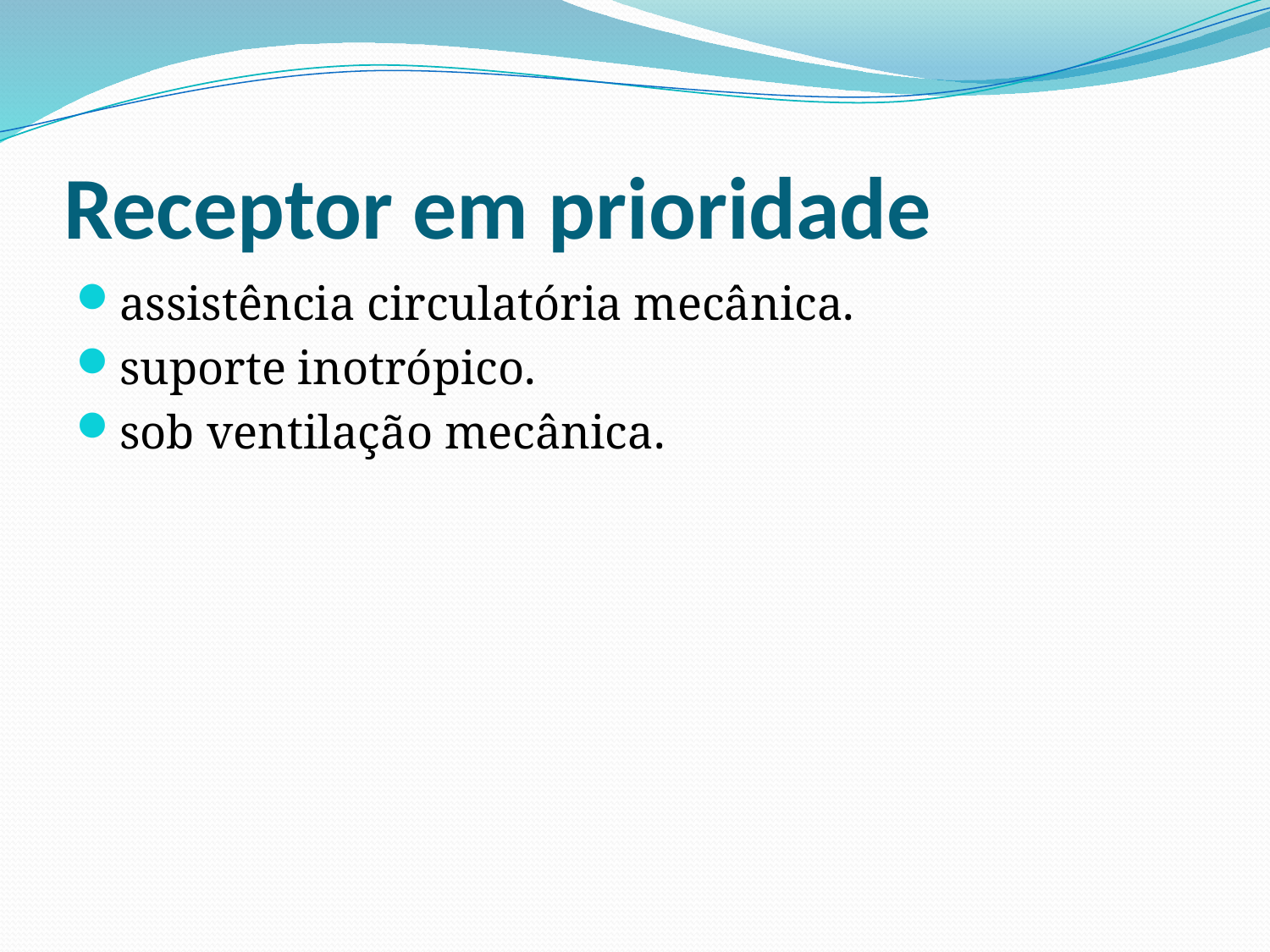

# Receptor em prioridade
assistência circulatória mecânica.
suporte inotrópico.
sob ventilação mecânica.